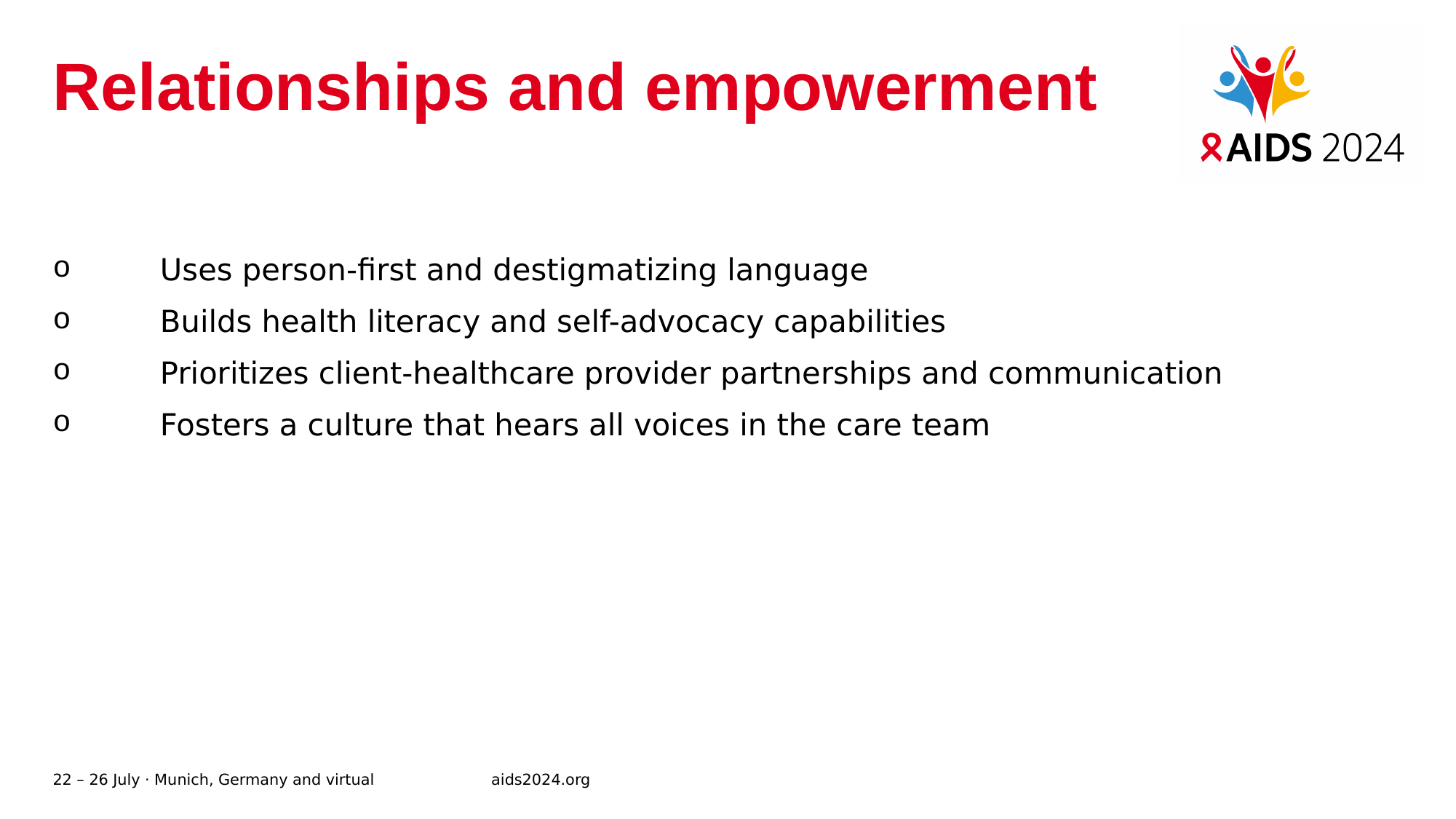

# Relationships and empowerment
Uses person-first and destigmatizing language
Builds health literacy and self-advocacy capabilities
Prioritizes client-healthcare provider partnerships and communication
Fosters a culture that hears all voices in the care team